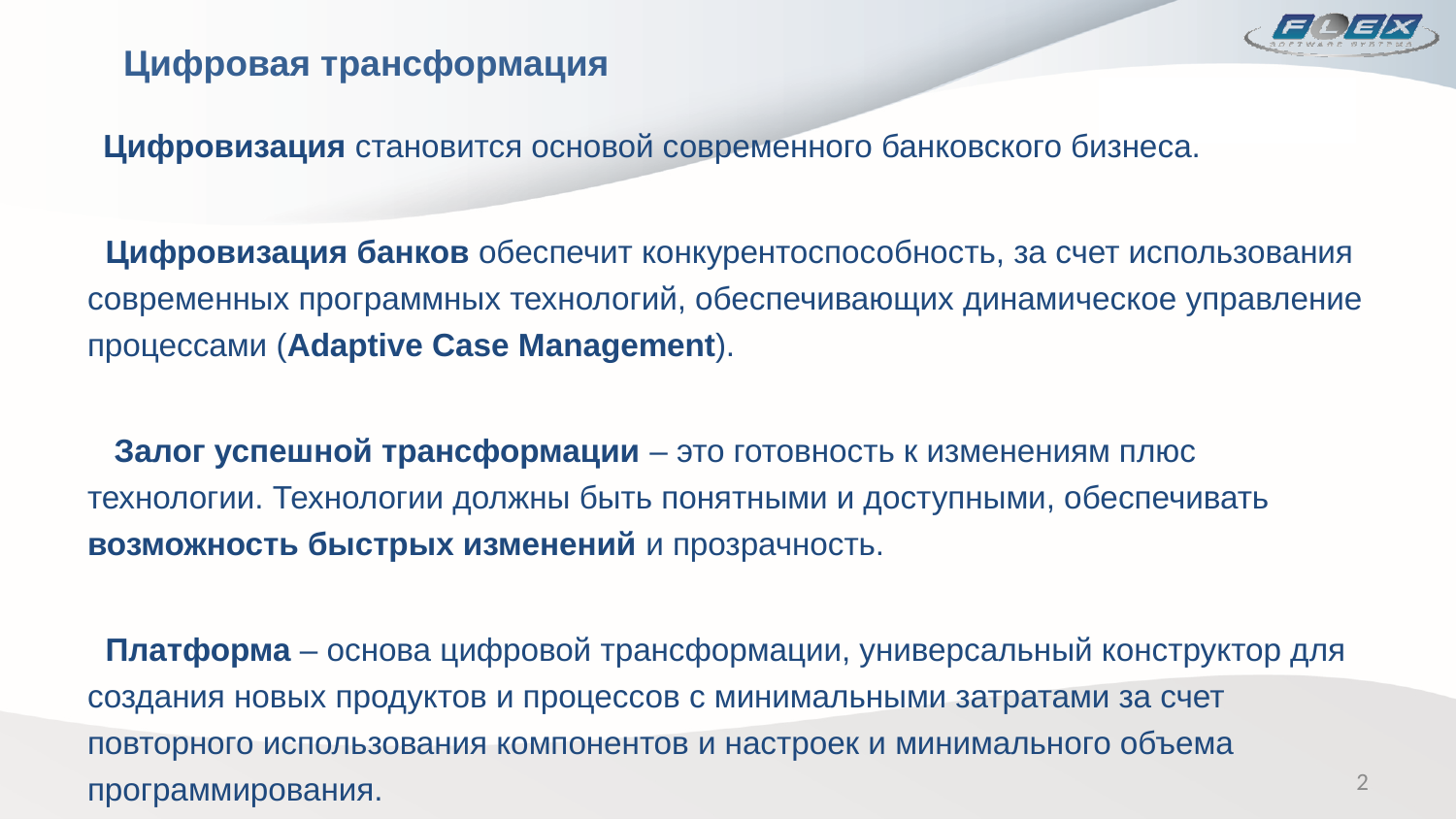

# Цифровая трансформация

  Цифровизация становится основой современного банковского бизнеса.

  Цифровизация банков обеспечит конкурентоспособность, за счет использования современных программных технологий, обеспечивающих динамическое управление процессами (Adaptive Case Management).

   Залог успешной трансформации – это готовность к изменениям плюс технологии. Технологии должны быть понятными и доступными, обеспечивать возможность быстрых изменений и прозрачность.

  Платформа – основа цифровой трансформации, универсальный конструктор для создания новых продуктов и процессов с минимальными затратами за счет повторного использования компонентов и настроек и минимального объема программирования.

2